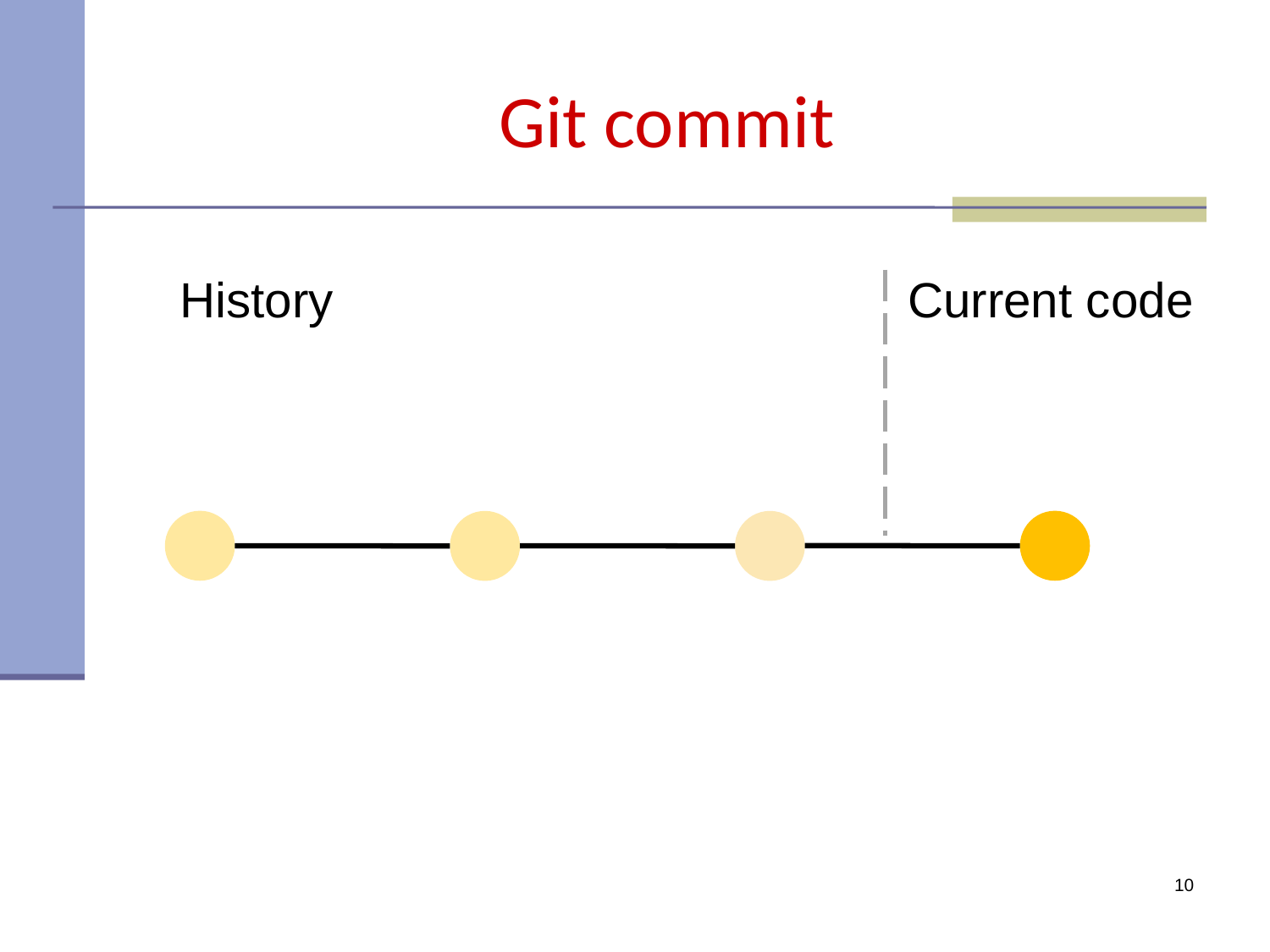

# Git commit
History
Current code

10